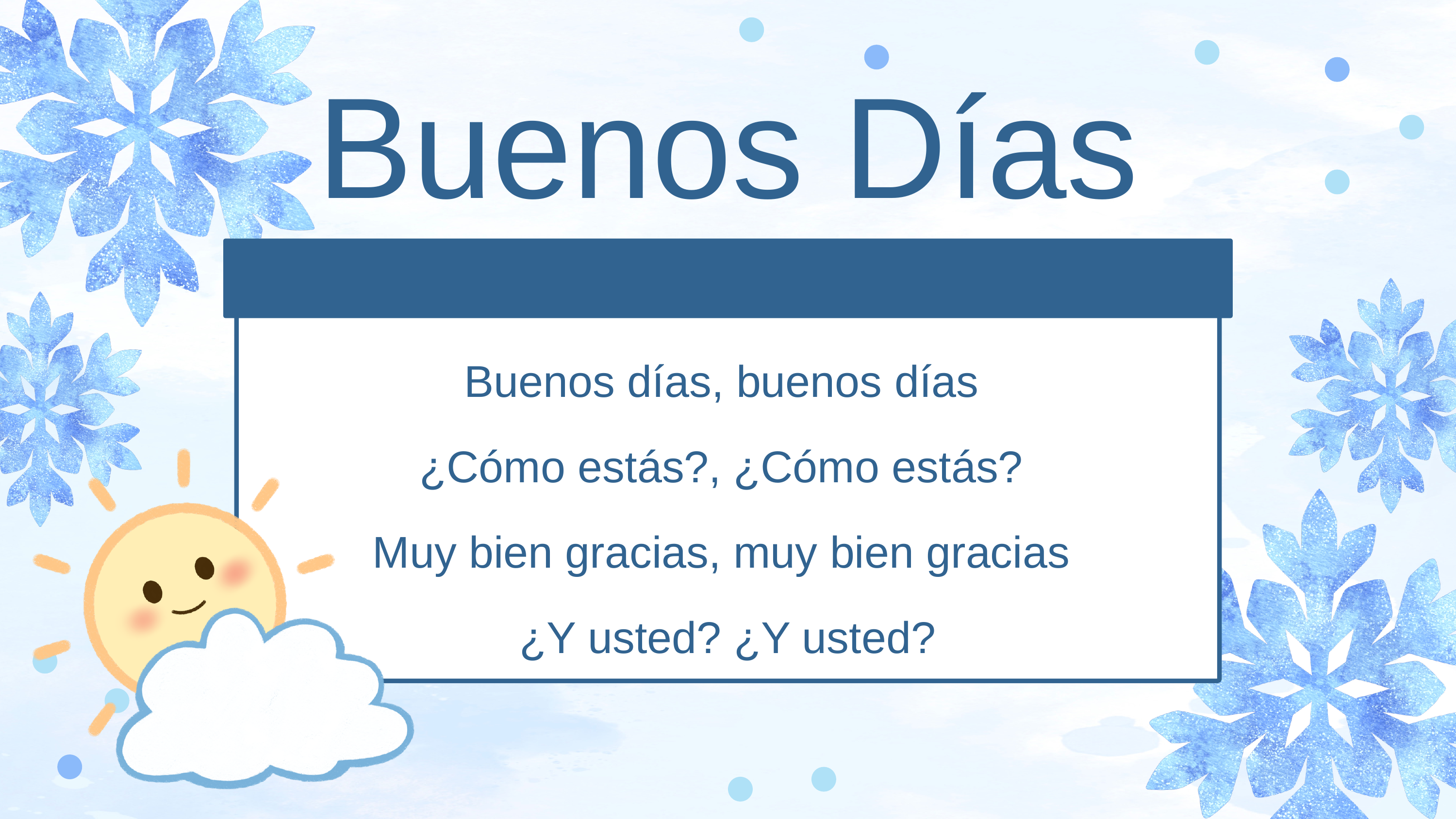

Buenos Días

Buenos días, buenos días
¿Cómo estás?, ¿Cómo estás?
Muy bien gracias, muy bien gracias
¿Y usted? ¿Y usted?